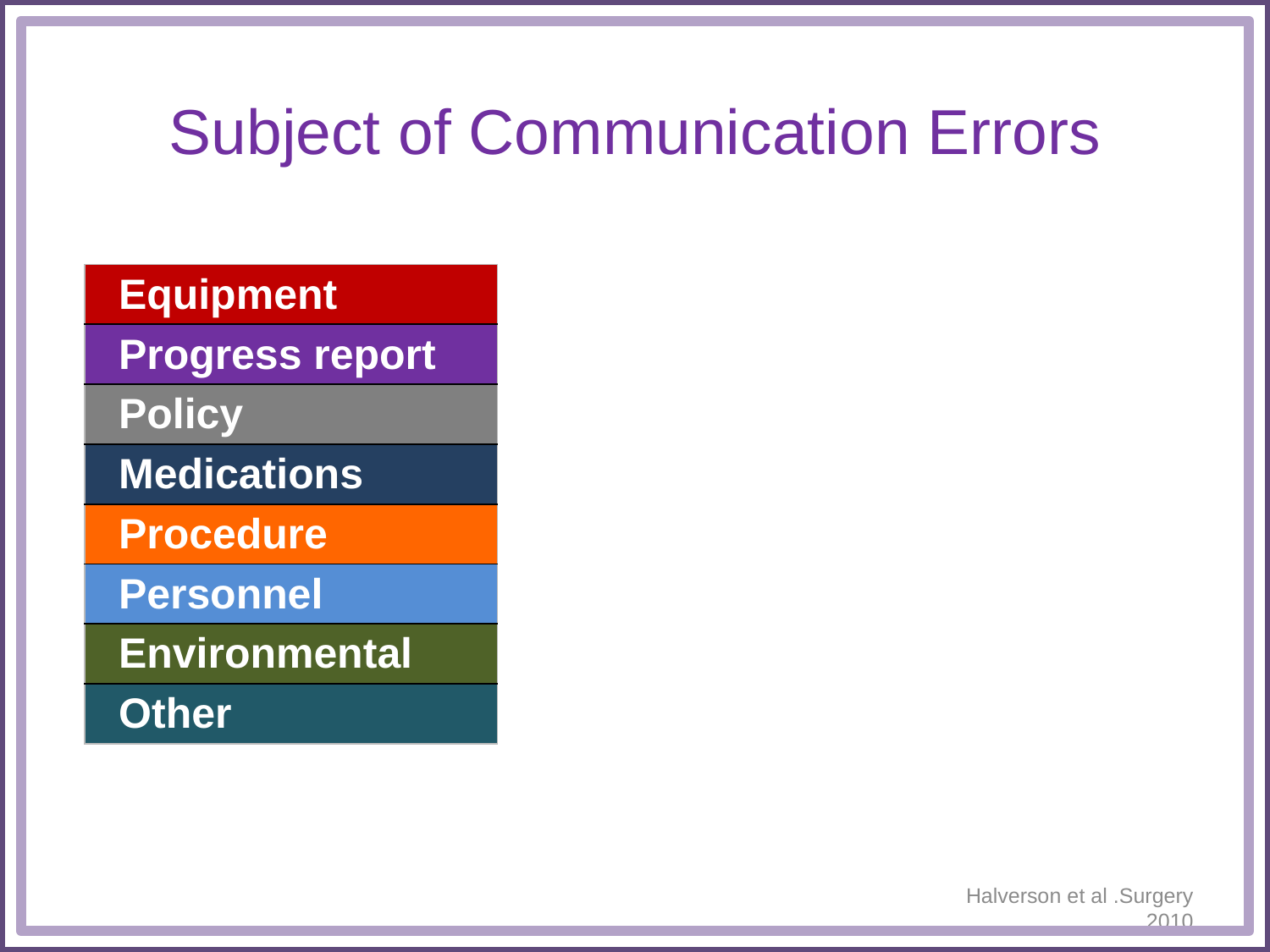

Subject of Communication Errors
| Equipment |
| --- |
| Progress report |
| Policy |
| Medications |
| Procedure |
| Personnel |
| Environmental |
| Other |
Halverson et al .Surgery 2010